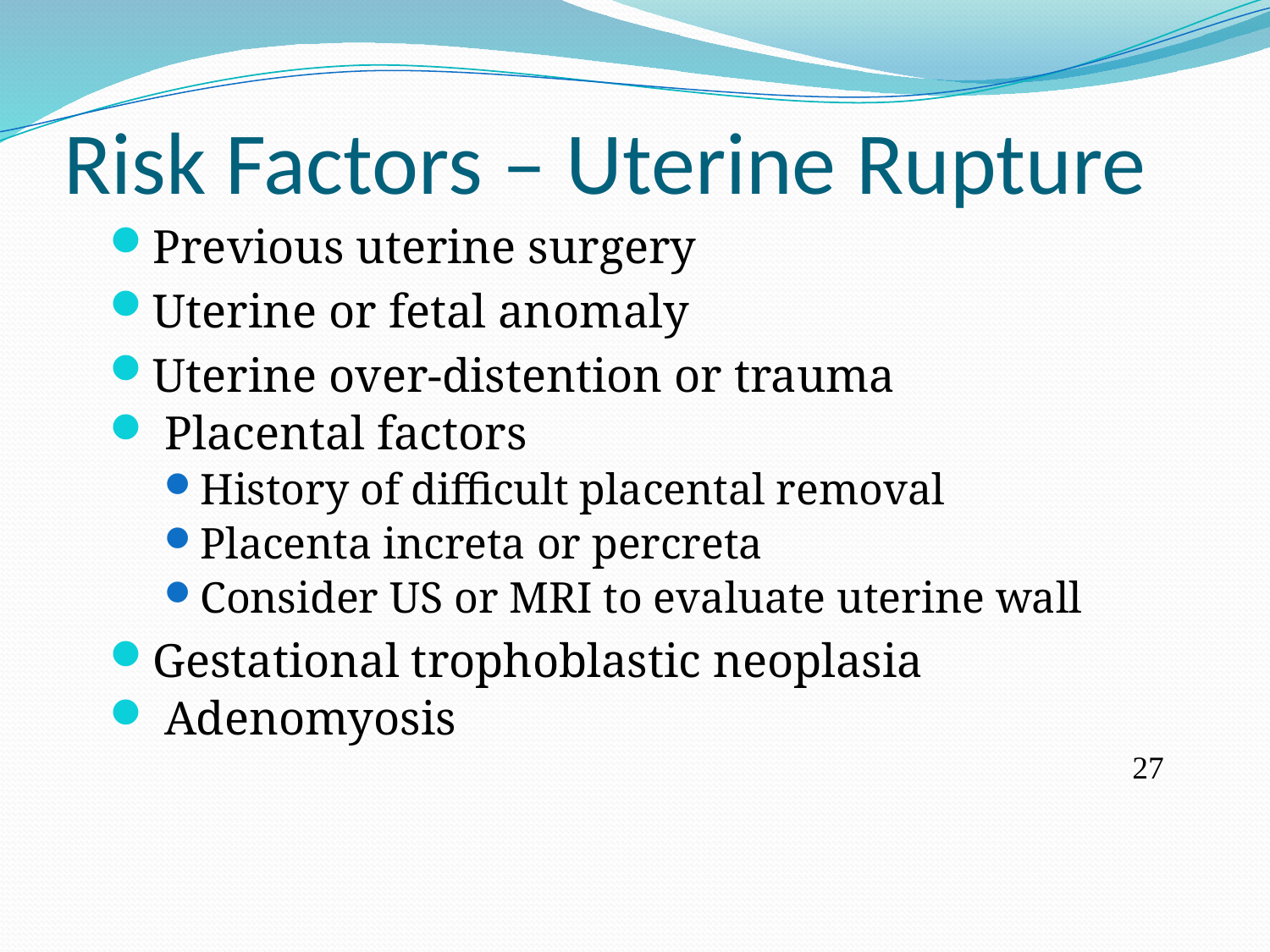

# Risk Factors – Uterine Rupture
Previous uterine surgery
Uterine or fetal anomaly
Uterine over-distention or trauma
 Placental factors
History of difficult placental removal
Placenta increta or percreta
Consider US or MRI to evaluate uterine wall
Gestational trophoblastic neoplasia
 Adenomyosis
27